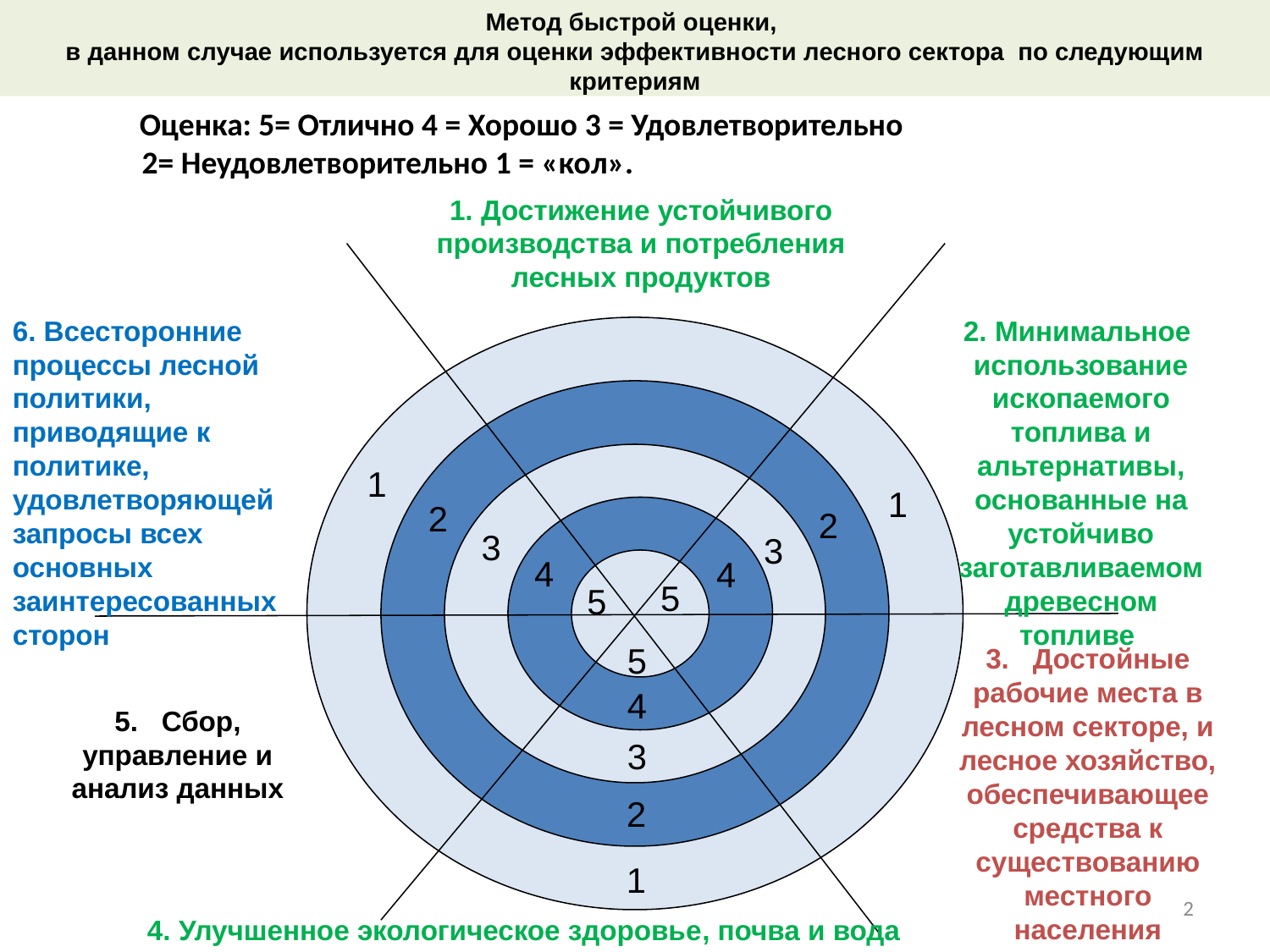

Метод быстрой оценки,
в данном случае используется для оценки эффективности лесного сектора  по следующим критериям

	Оценка: 5= Отлично 4 = Хорошо 3 = Удовлетворительно
                  2= Неудовлетворительно 1 = «кол».
1. Достижение устойчивого производства и потребления лесных продуктов

6. Всесторонние  процессы лесной политики, приводящие к политике, удовлетворяющей запросы всех основных заинтересованных сторон

2. Минимальное  использование ископаемого топлива и альтернативы, основанные на устойчиво заготавливаемом древесном топливе

1
1
2

2
3
3
4
4

5
5

5
3.   Достойные рабочие места в лесном секторе, и лесное хозяйство, обеспечивающее средства к существованию местного населения
4
5.   Сбор, управление и анализ данных
3
2
1
2
4. Улучшенное экологическое здоровье, почва и вода